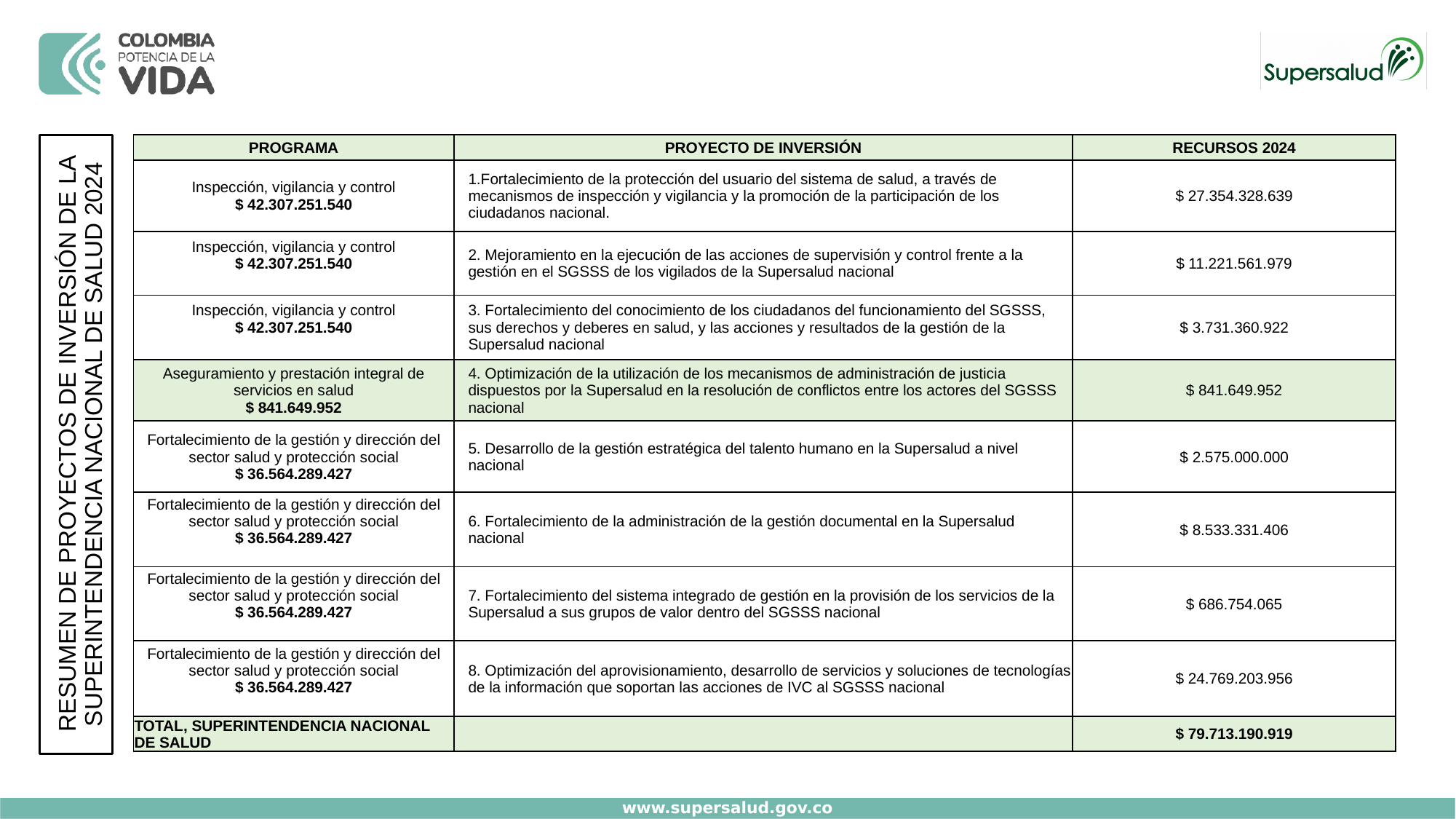

| PROGRAMA | PROYECTO DE INVERSIÓN | RECURSOS 2024 |
| --- | --- | --- |
| Inspección, vigilancia y control $ 42.307.251.540 | 1.Fortalecimiento de la protección del usuario del sistema de salud, a través de mecanismos de inspección y vigilancia y la promoción de la participación de los ciudadanos nacional. | $ 27.354.328.639 |
| Inspección, vigilancia y control $ 42.307.251.540 | 2. Mejoramiento en la ejecución de las acciones de supervisión y control frente a la gestión en el SGSSS de los vigilados de la Supersalud nacional | $ 11.221.561.979 |
| Inspección, vigilancia y control $ 42.307.251.540 | 3. Fortalecimiento del conocimiento de los ciudadanos del funcionamiento del SGSSS, sus derechos y deberes en salud, y las acciones y resultados de la gestión de la Supersalud nacional | $ 3.731.360.922 |
| Aseguramiento y prestación integral de servicios en salud $ 841.649.952 | 4. Optimización de la utilización de los mecanismos de administración de justicia dispuestos por la Supersalud en la resolución de conflictos entre los actores del SGSSS nacional | $ 841.649.952 |
| Fortalecimiento de la gestión y dirección del sector salud y protección social $ 36.564.289.427 | 5. Desarrollo de la gestión estratégica del talento humano en la Supersalud a nivel nacional | $ 2.575.000.000 |
| Fortalecimiento de la gestión y dirección del sector salud y protección social $ 36.564.289.427 | 6. Fortalecimiento de la administración de la gestión documental en la Supersalud nacional | $ 8.533.331.406 |
| Fortalecimiento de la gestión y dirección del sector salud y protección social $ 36.564.289.427 | 7. Fortalecimiento del sistema integrado de gestión en la provisión de los servicios de la Supersalud a sus grupos de valor dentro del SGSSS nacional | $ 686.754.065 |
| Fortalecimiento de la gestión y dirección del sector salud y protección social $ 36.564.289.427 | 8. Optimización del aprovisionamiento, desarrollo de servicios y soluciones de tecnologías de la información que soportan las acciones de IVC al SGSSS nacional | $ 24.769.203.956 |
| TOTAL, SUPERINTENDENCIA NACIONAL DE SALUD |  | $ 79.713.190.919 |
# RESUMEN DE PROYECTOS DE INVERSIÓN DE LA SUPERINTENDENCIA NACIONAL DE SALUD 2024